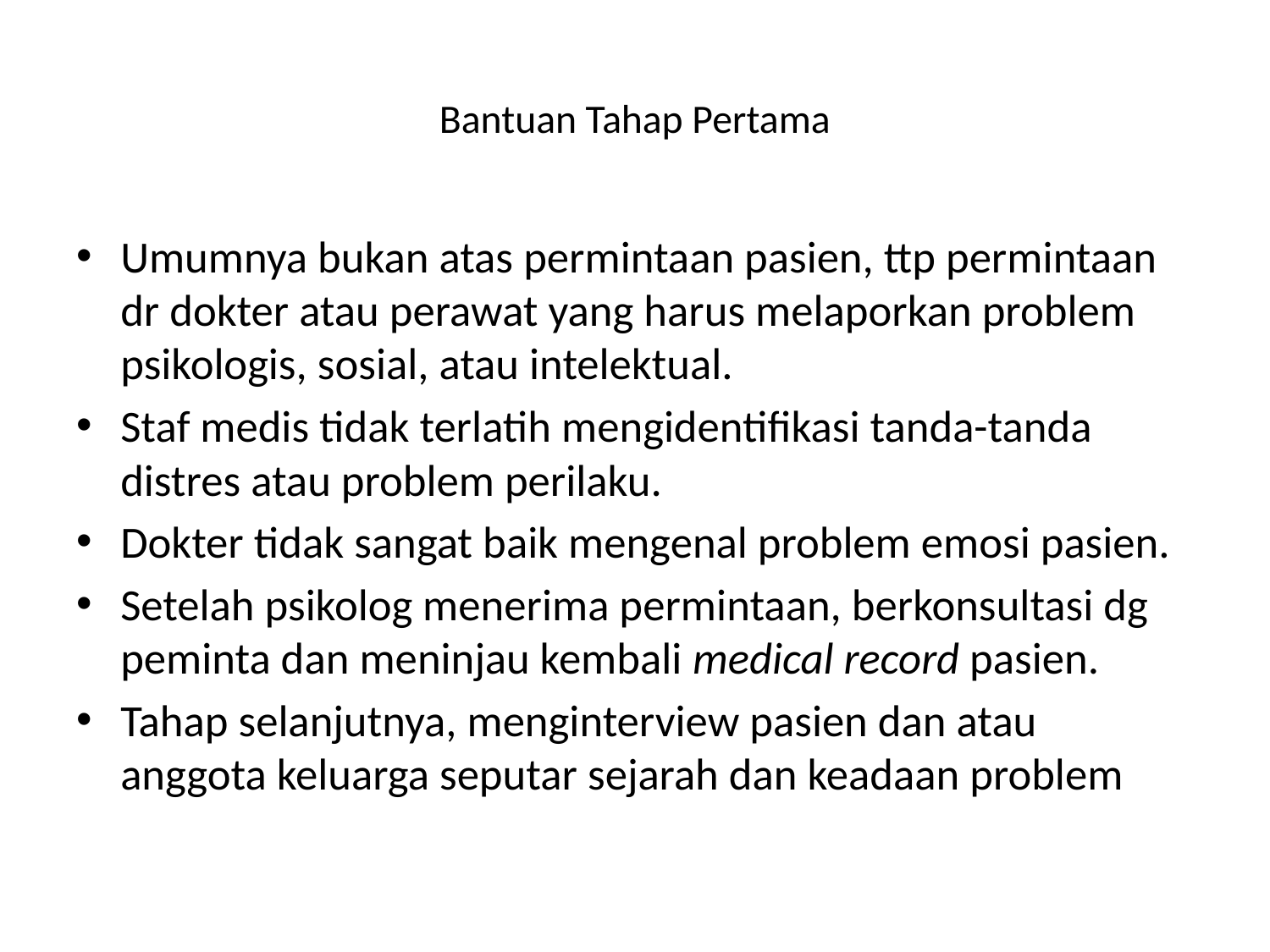

# Bantuan Tahap Pertama
Umumnya bukan atas permintaan pasien, ttp permintaan dr dokter atau perawat yang harus melaporkan problem psikologis, sosial, atau intelektual.
Staf medis tidak terlatih mengidentifikasi tanda-tanda distres atau problem perilaku.
Dokter tidak sangat baik mengenal problem emosi pasien.
Setelah psikolog menerima permintaan, berkonsultasi dg peminta dan meninjau kembali medical record pasien.
Tahap selanjutnya, menginterview pasien dan atau anggota keluarga seputar sejarah dan keadaan problem